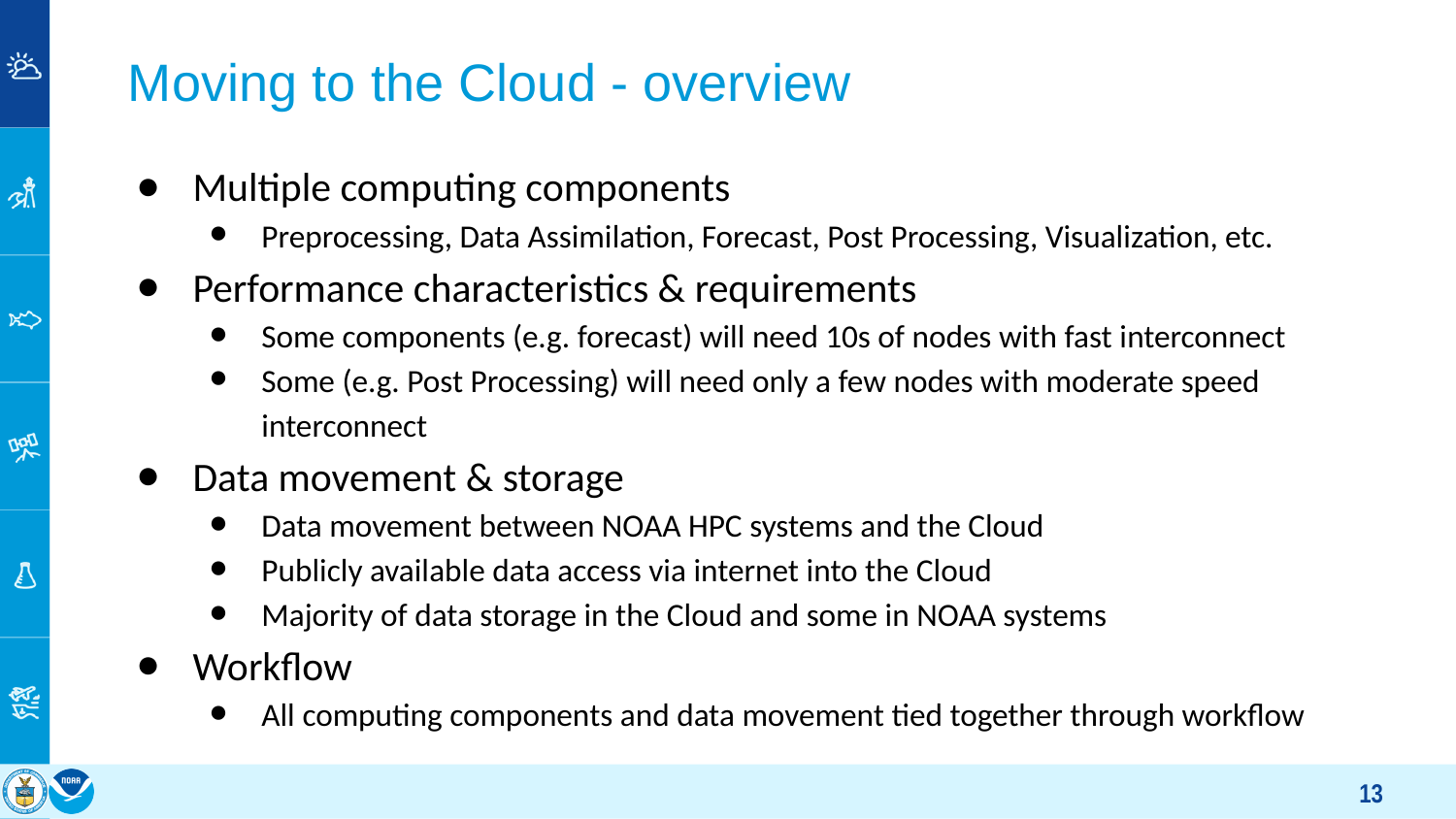

# Moving to the Cloud - overview
Multiple computing components
Preprocessing, Data Assimilation, Forecast, Post Processing, Visualization, etc.
Performance characteristics & requirements
Some components (e.g. forecast) will need 10s of nodes with fast interconnect
Some (e.g. Post Processing) will need only a few nodes with moderate speed interconnect
Data movement & storage
Data movement between NOAA HPC systems and the Cloud
Publicly available data access via internet into the Cloud
Majority of data storage in the Cloud and some in NOAA systems
Workflow
All computing components and data movement tied together through workflow